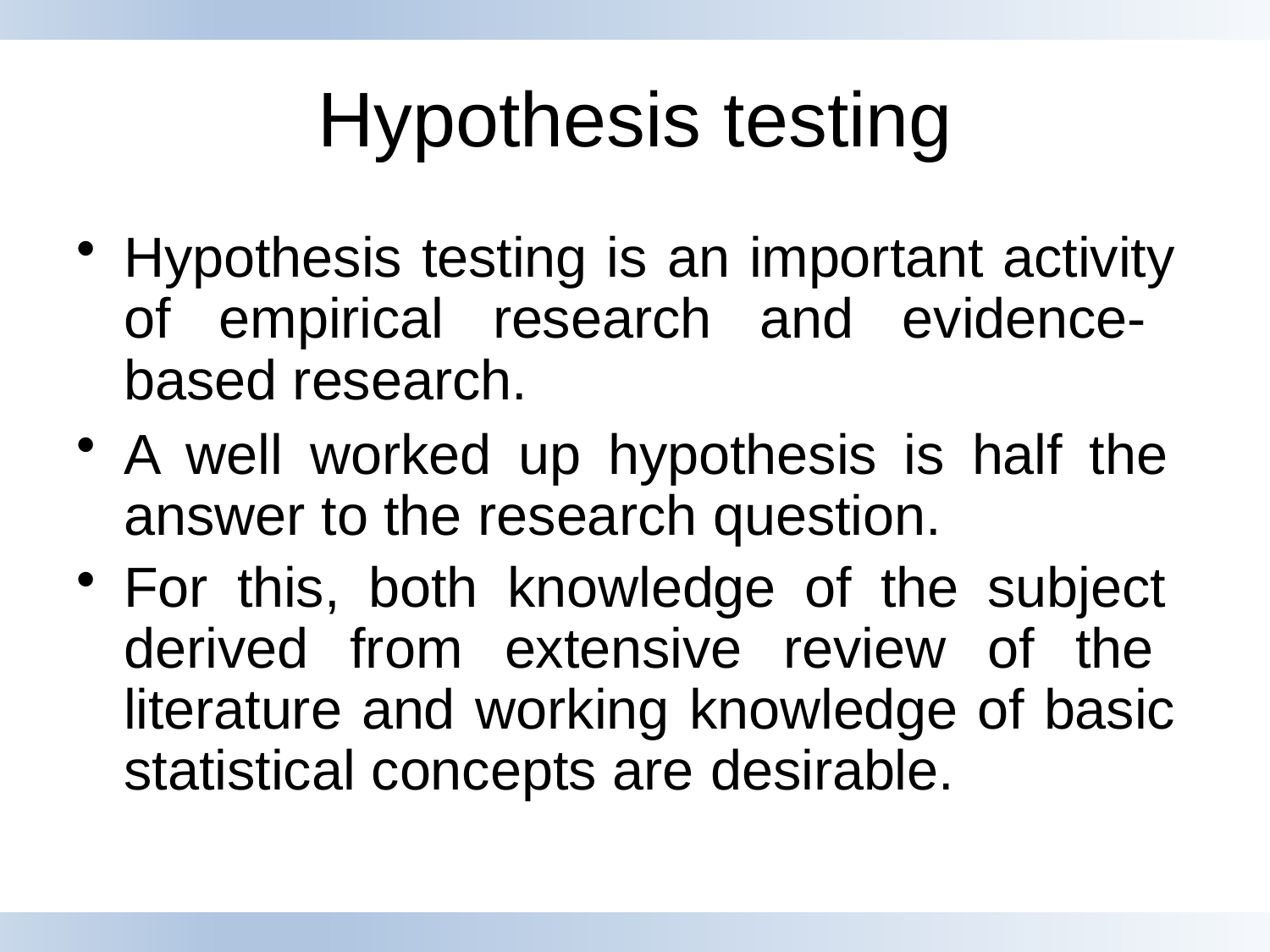

# Hypothesis testing
Hypothesis testing is an important activity  of empirical research and evidence-  based research.
A well worked up hypothesis is half the  answer to the research question.
For this, both knowledge of the subject  derived from extensive review of the  literature and working knowledge of basic  statistical concepts are desirable.